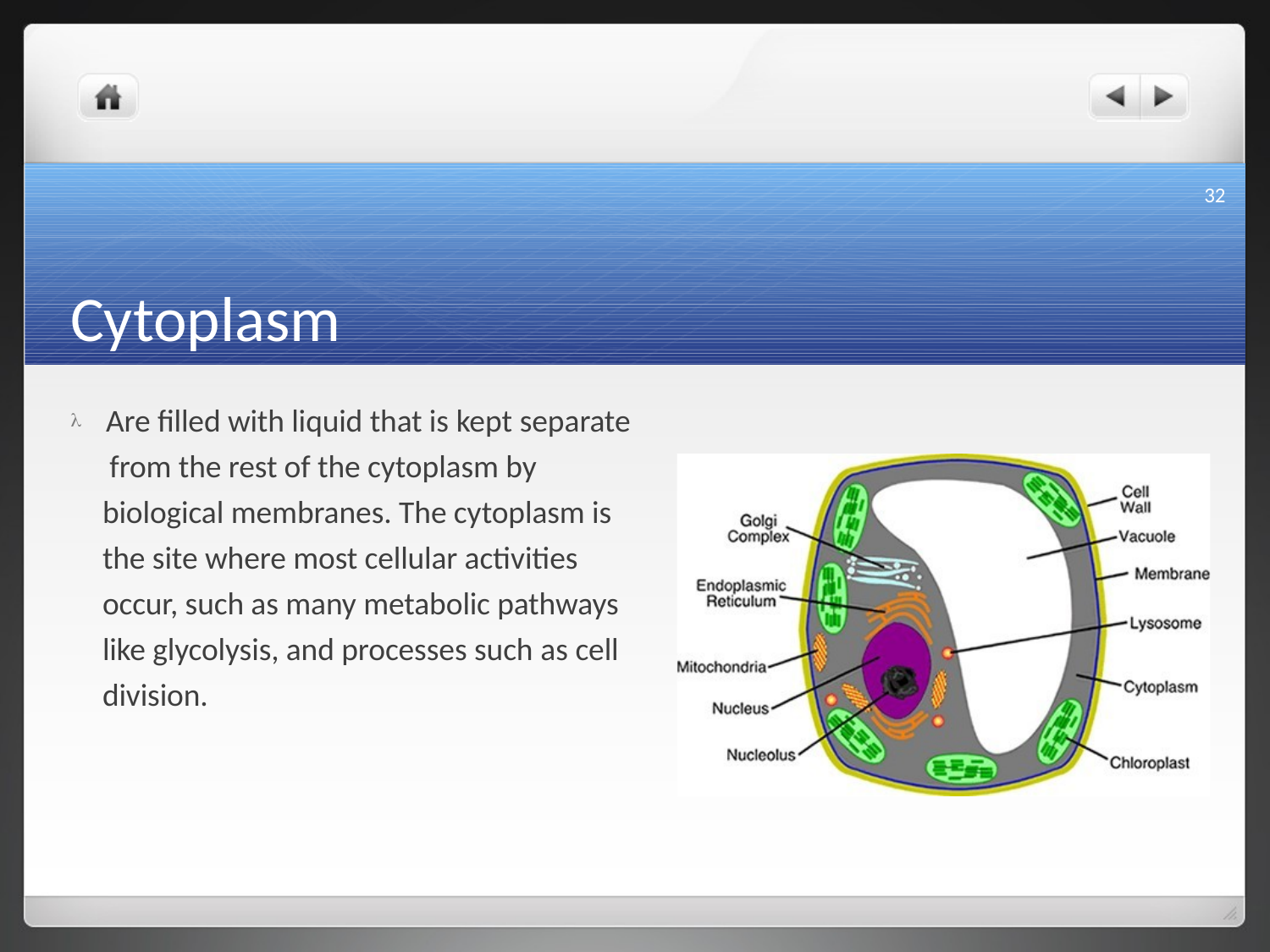

32
# Cytoplasm
λ Are filled with liquid that is kept separate  from the rest of the cytoplasm by  biological membranes. The cytoplasm is  the site where most cellular activities  occur, such as many metabolic pathways  like glycolysis, and processes such as cell  division.